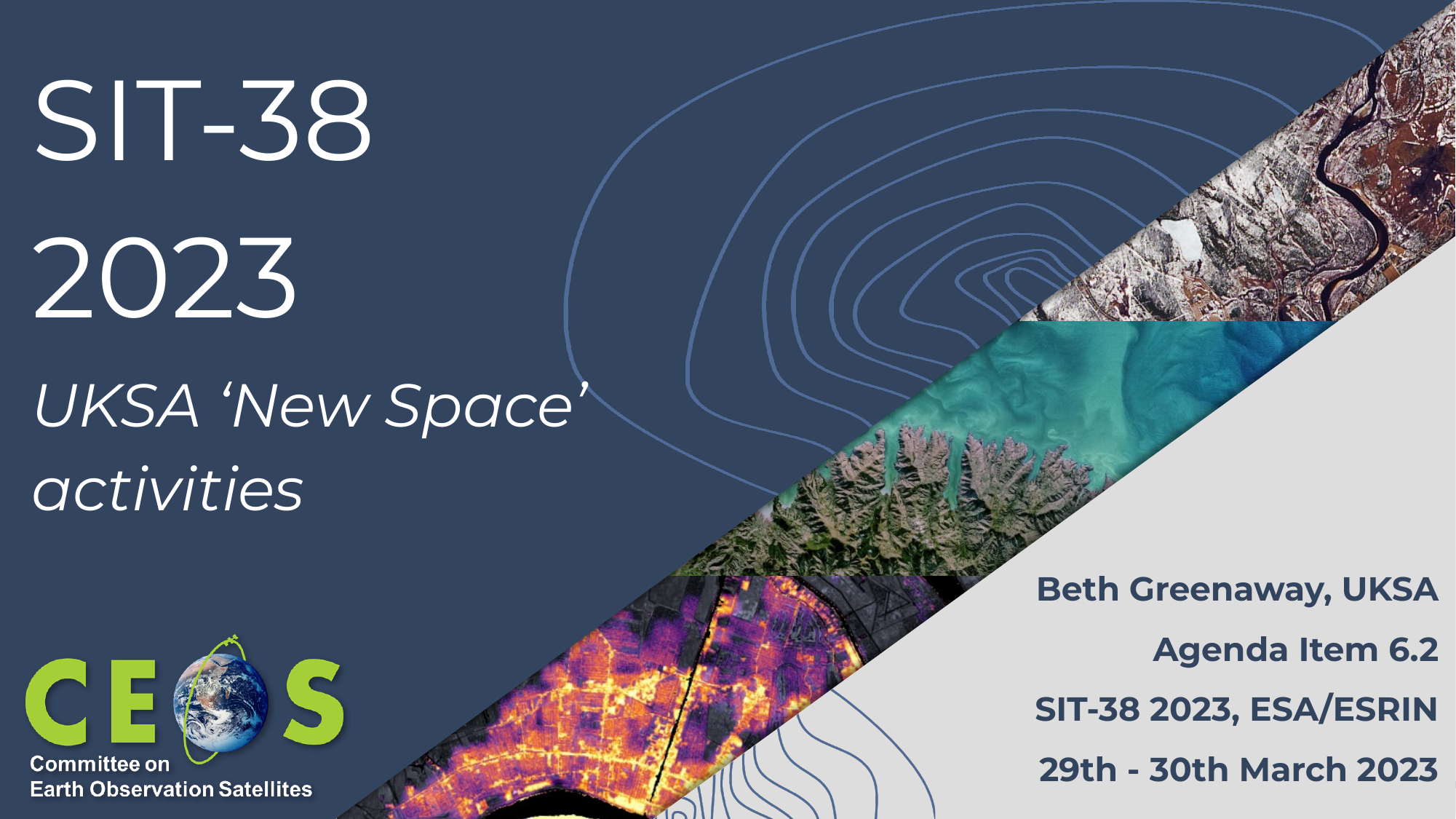

# SIT-38
2023
UKSA ‘New Space’ activities

Beth Greenaway, UKSA
Agenda Item 6.2
SIT-38 2023, ESA/ESRIN
29th - 30th March 2023